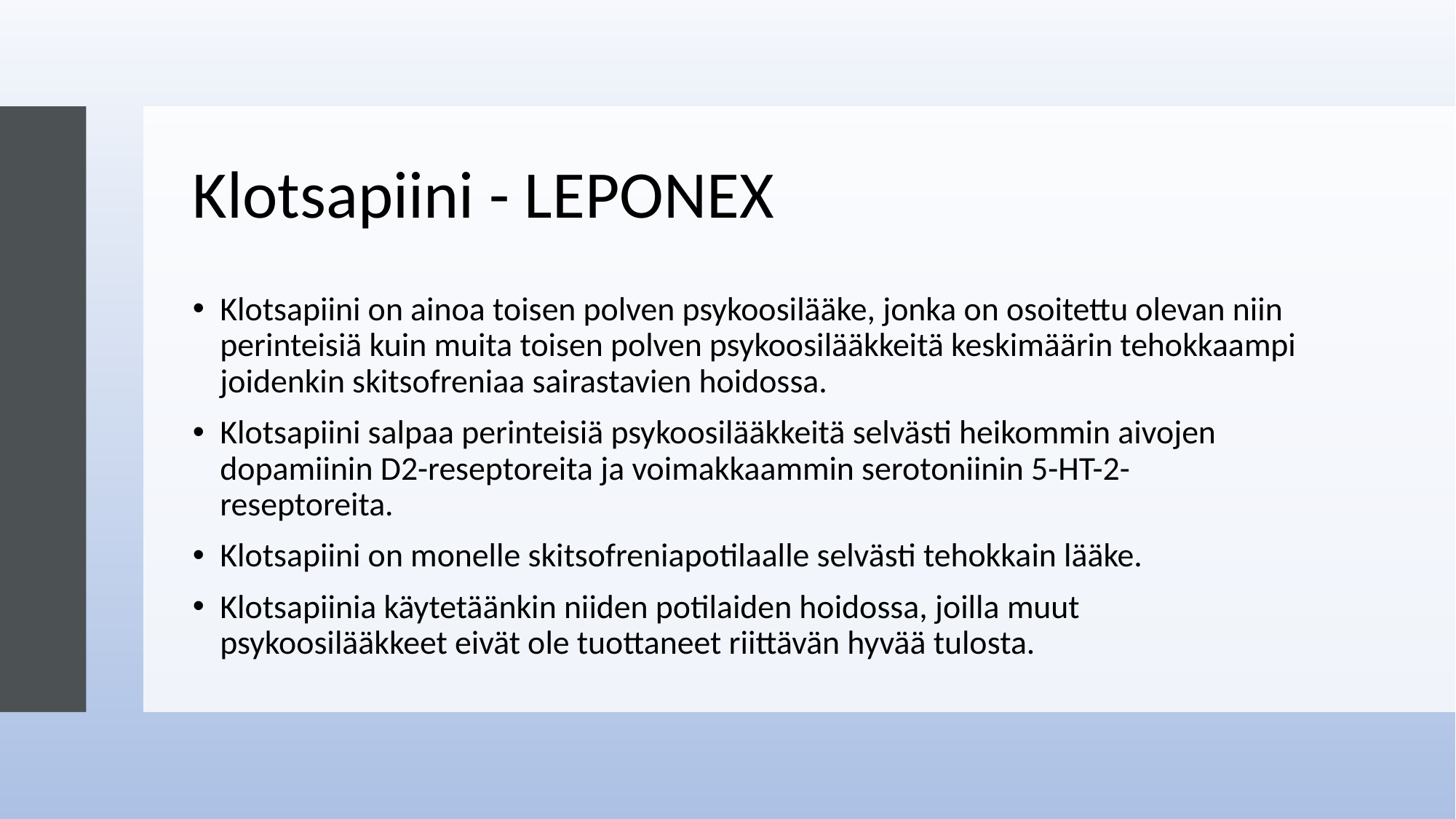

# Klotsapiini - LEPONEX
Klotsapiini on ainoa toisen polven psykoosilääke, jonka on osoitettu olevan niin perinteisiä kuin muita toisen polven psykoosilääkkeitä keskimäärin tehokkaampi joidenkin skitsofreniaa sairastavien hoidossa.
Klotsapiini salpaa perinteisiä psykoosilääkkeitä selvästi heikommin aivojen dopamiinin D2-reseptoreita ja voimakkaammin serotoniinin 5-HT-2-reseptoreita.
Klotsapiini on monelle skitsofreniapotilaalle selvästi tehokkain lääke.
Klotsapiinia käytetäänkin niiden potilaiden hoidossa, joilla muut psykoosilääkkeet eivät ole tuottaneet riittävän hyvää tulosta.